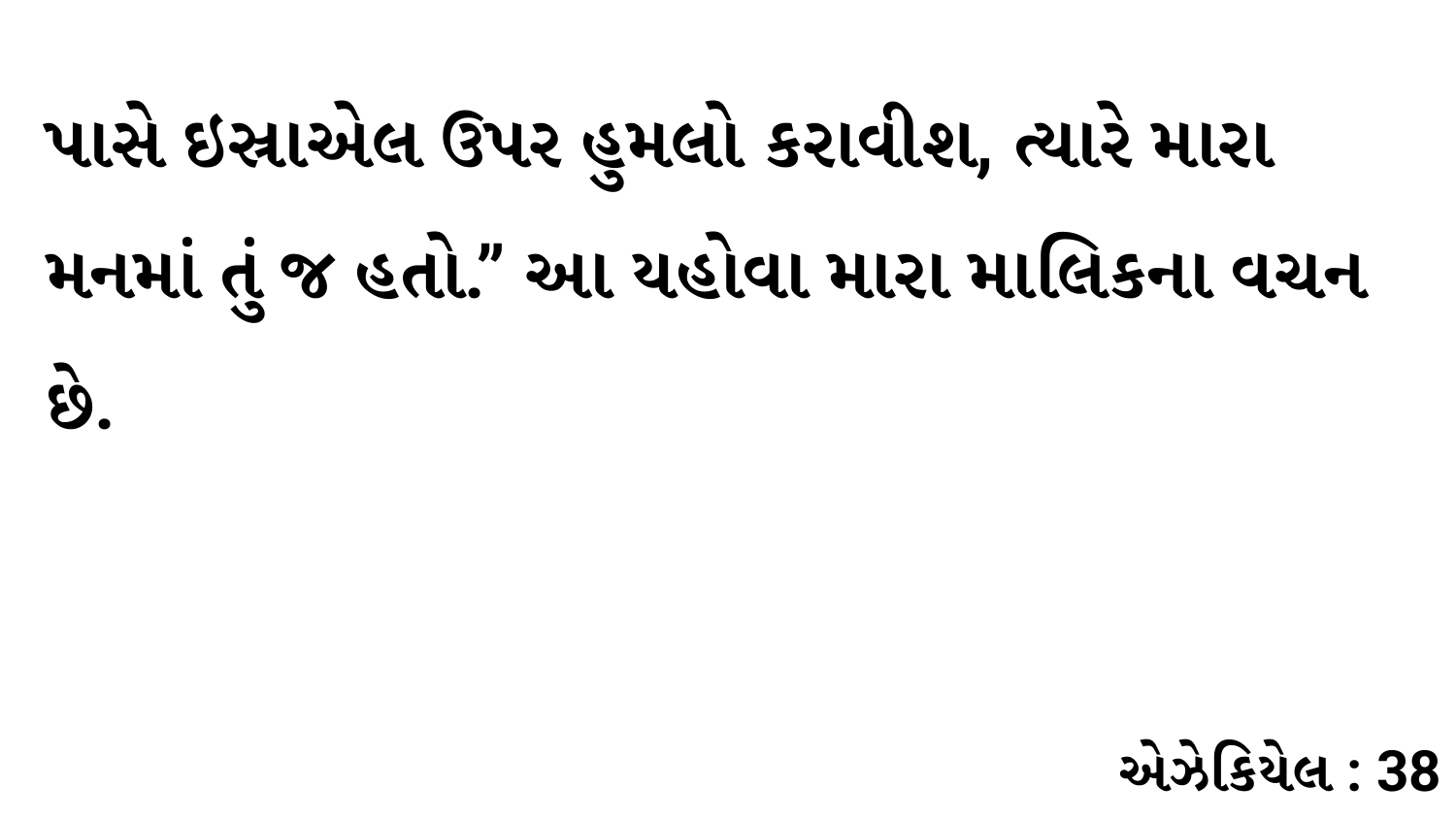

પાસે ઇસ્રાએલ ઉપર હુમલો કરાવીશ, ત્યારે મારા મનમાં તું જ હતો.” આ યહોવા મારા માલિકના વચન છે.
એઝેકિયેલ : 38